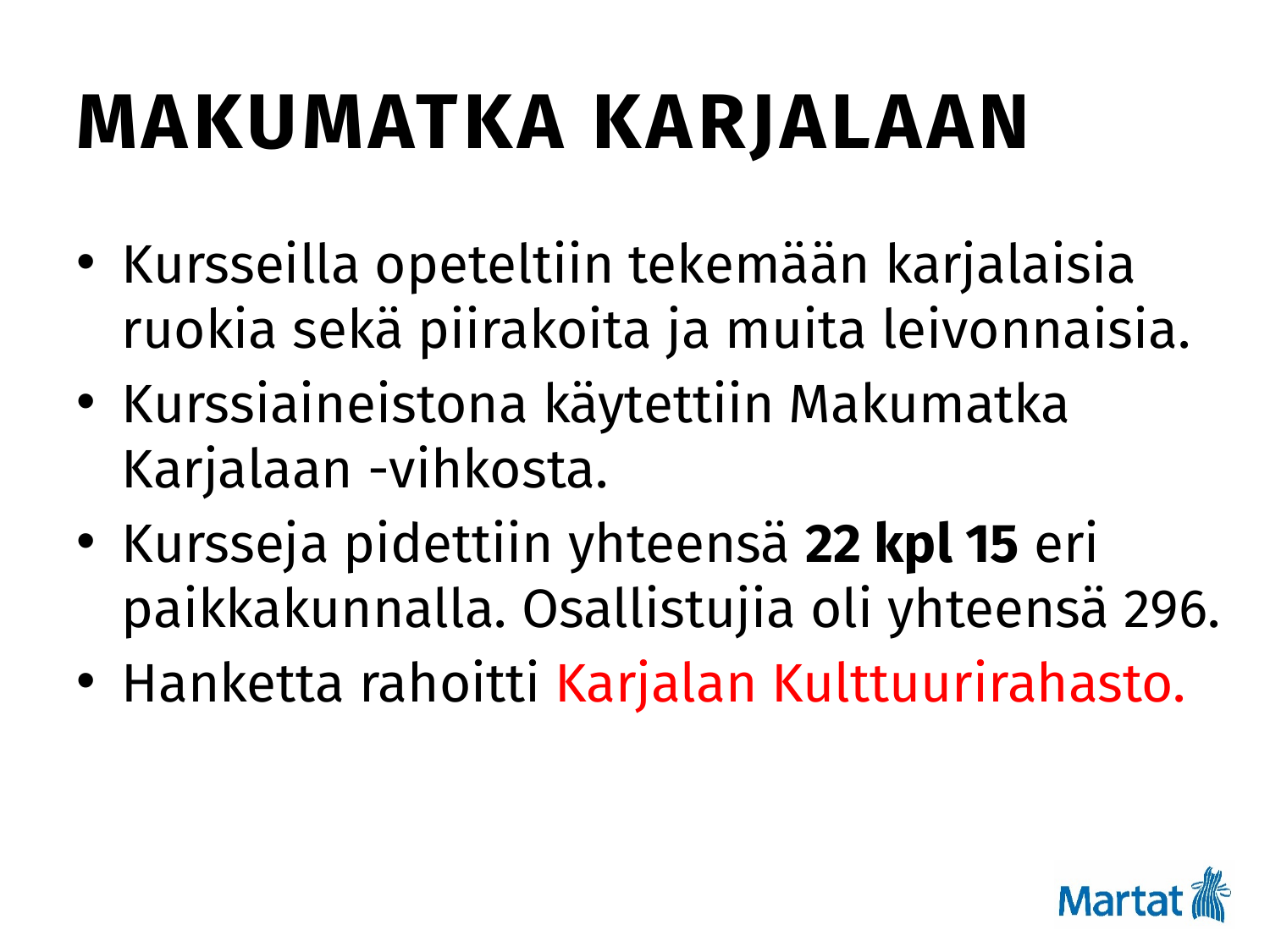

# Makumatka karjalaan
Kursseilla opeteltiin tekemään karjalaisia ruokia sekä piirakoita ja muita leivonnaisia.
Kurssiaineistona käytettiin Makumatka Karjalaan -vihkosta.
Kursseja pidettiin yhteensä 22 kpl 15 eri paikkakunnalla. Osallistujia oli yhteensä 296.
Hanketta rahoitti Karjalan Kulttuurirahasto.